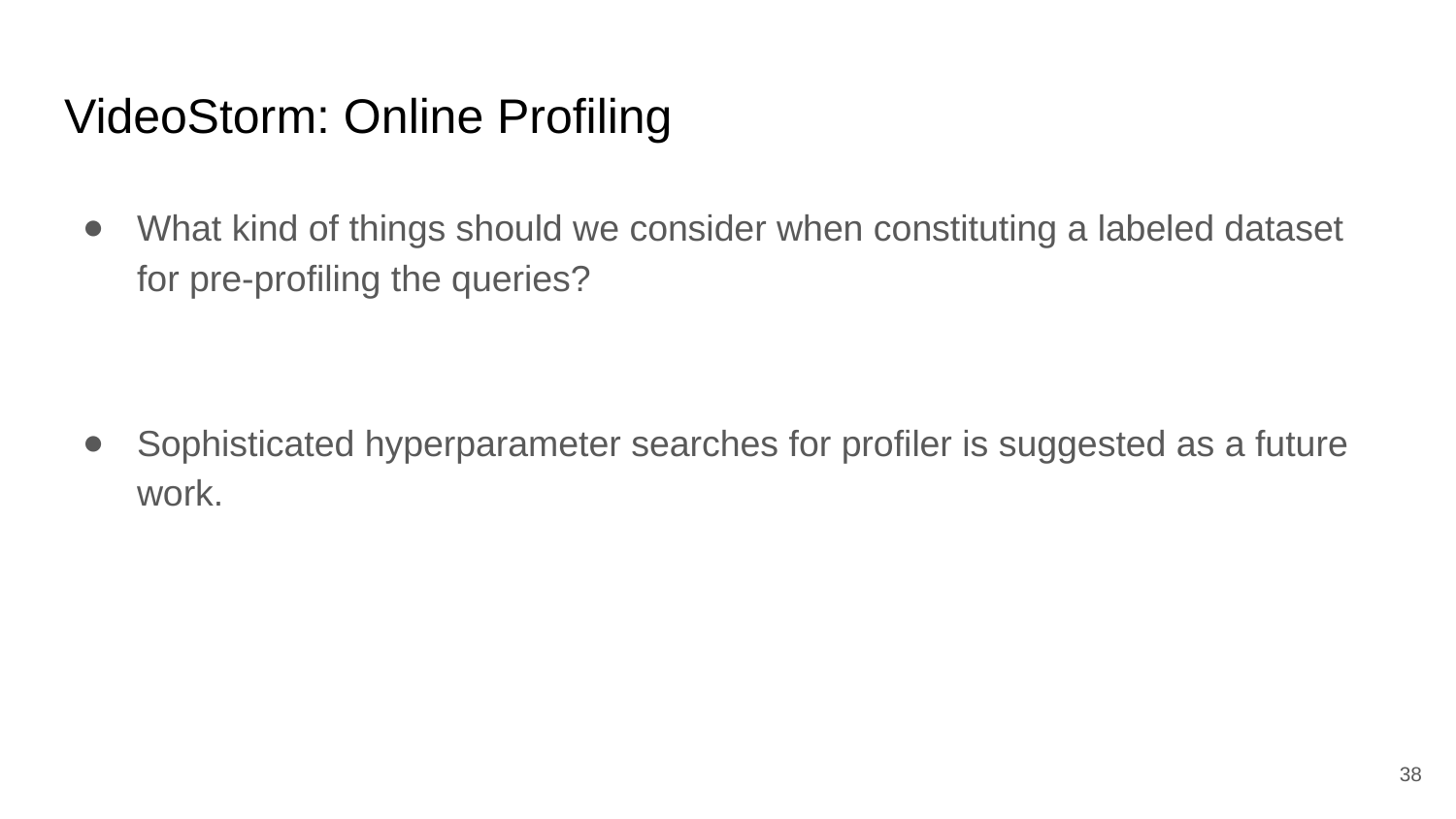

# VideoStorm: Online Profiling

What kind of things should we consider when constituting a labeled dataset for pre-profiling the queries?

Sophisticated hyperparameter searches for profiler is suggested as a future work.
38